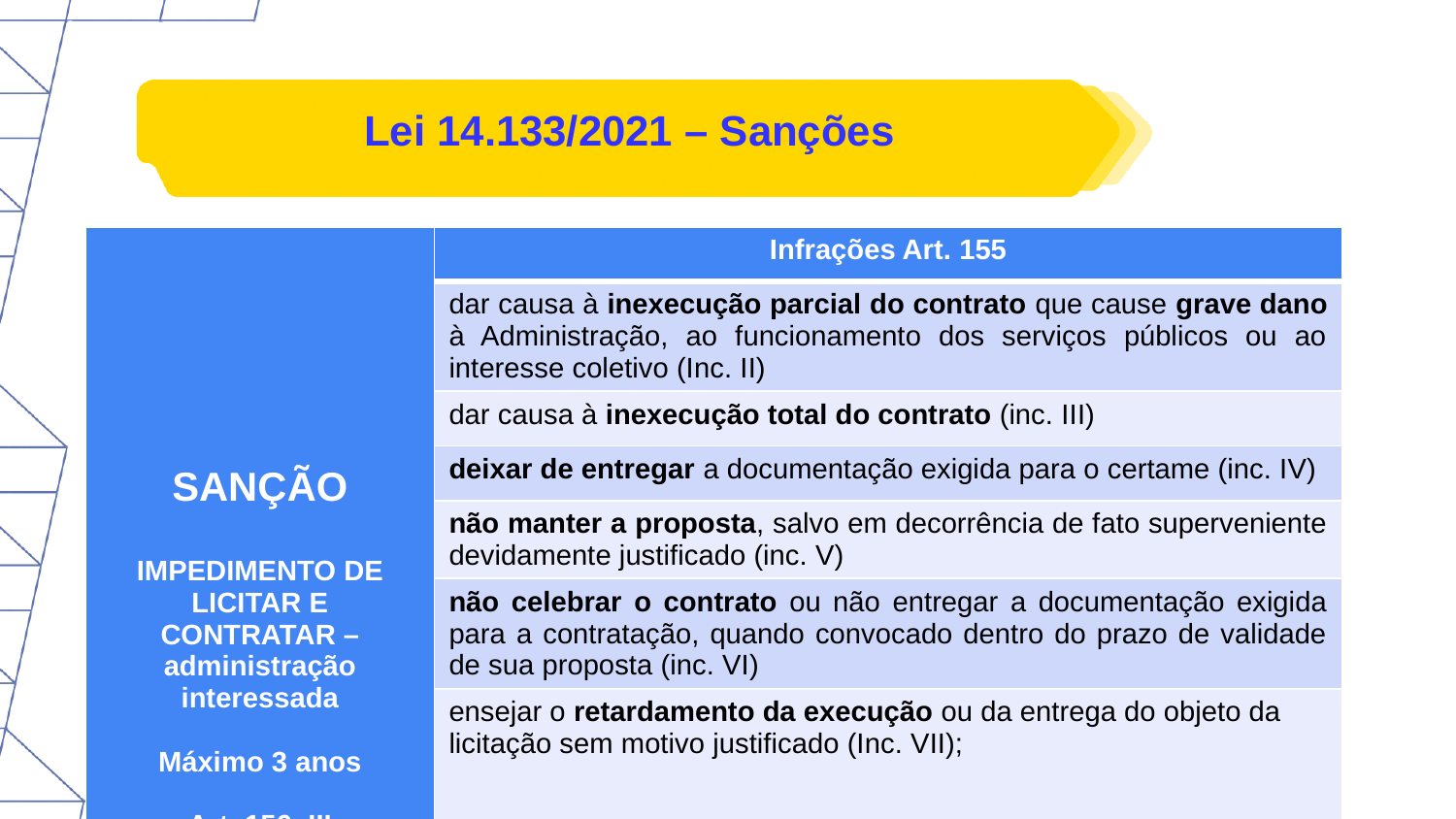

# Lei 14.133/2021 – Sanções
| SANÇÃO IMPEDIMENTO DE LICITAR E CONTRATAR – administração interessada Máximo 3 anos Art. 156. III | Infrações Art. 155 |
| --- | --- |
|  | dar causa à inexecução parcial do contrato que cause grave dano à Administração, ao funcionamento dos serviços públicos ou ao interesse coletivo (Inc. II) |
|  | dar causa à inexecução total do contrato (inc. III) |
|  | deixar de entregar a documentação exigida para o certame (inc. IV) |
|  | não manter a proposta, salvo em decorrência de fato superveniente devidamente justificado (inc. V) |
|  | não celebrar o contrato ou não entregar a documentação exigida para a contratação, quando convocado dentro do prazo de validade de sua proposta (inc. VI) |
|  | ensejar o retardamento da execução ou da entrega do objeto da licitação sem motivo justificado (Inc. VII); |